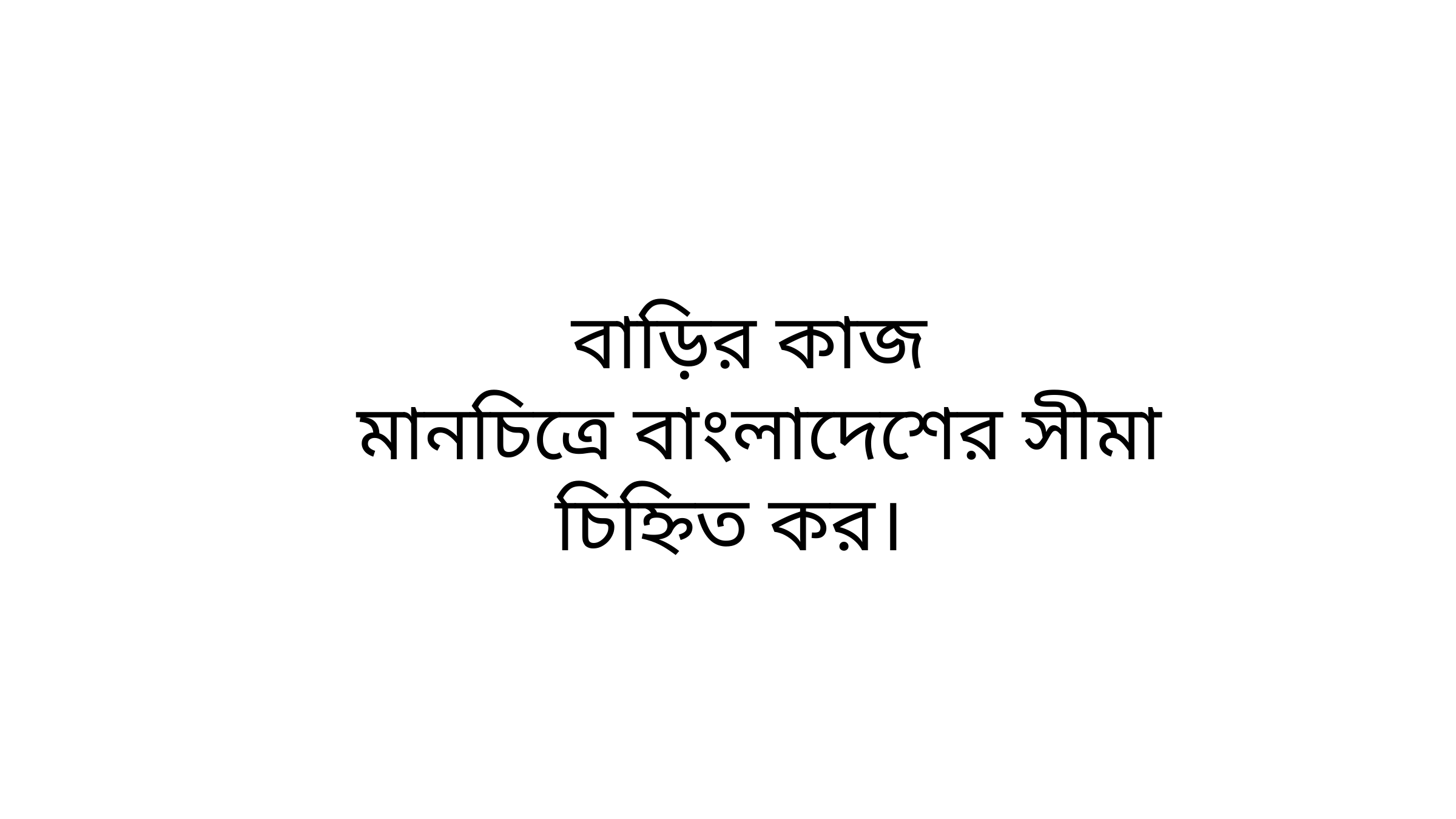

বাড়ির কাজ
 মানচিত্রে বাংলাদেশের সীমা চিহ্নিত কর।